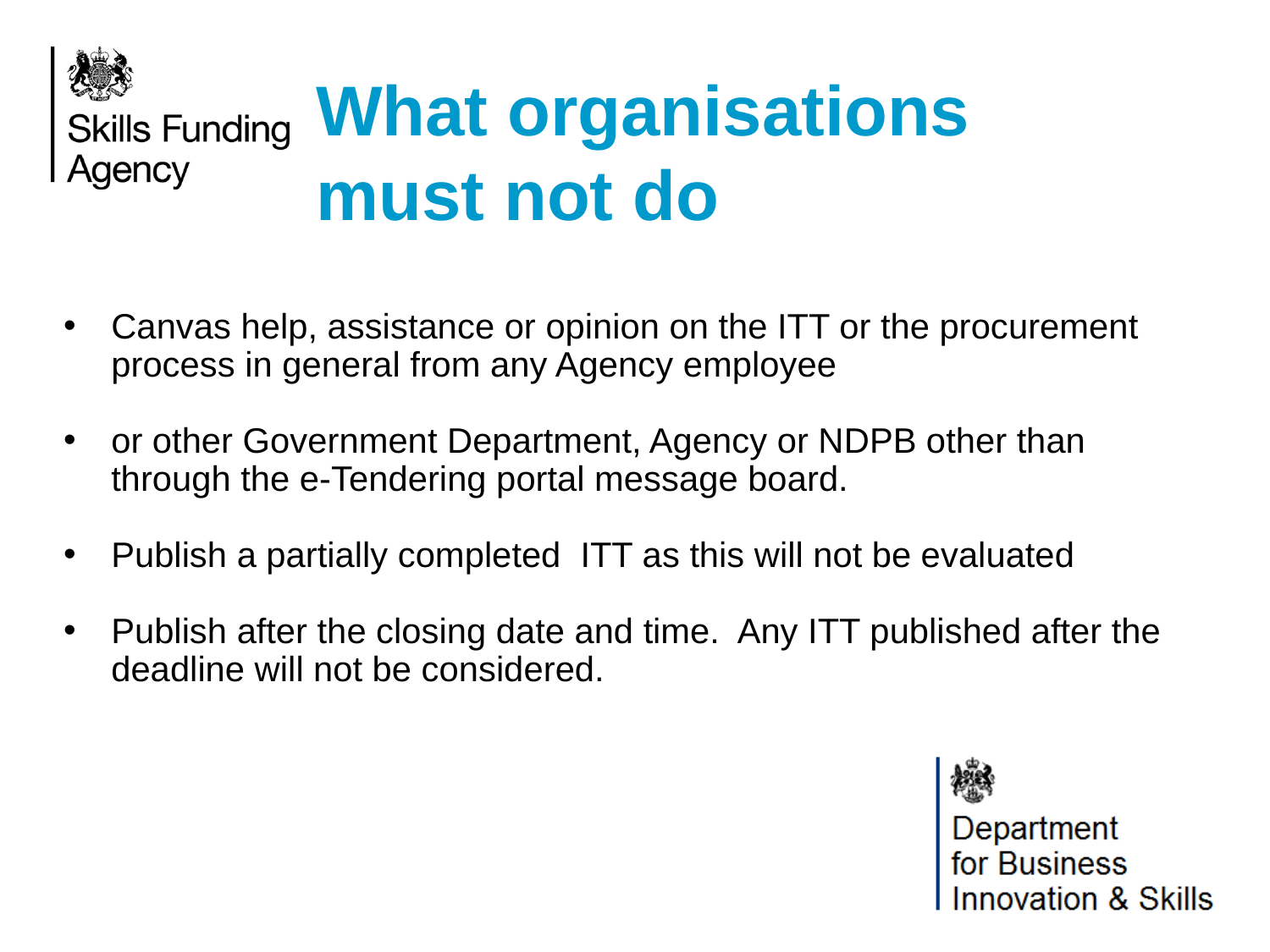

# What organisations must not do

Canvas help, assistance or opinion on the ITT or the procurement process in general from any Agency employee

or other Government Department, Agency or NDPB other than through the e-Tendering portal message board.
Publish a partially completed  ITT as this will not be evaluated
Publish after the closing date and time.  Any ITT published after the deadline will not be considered.